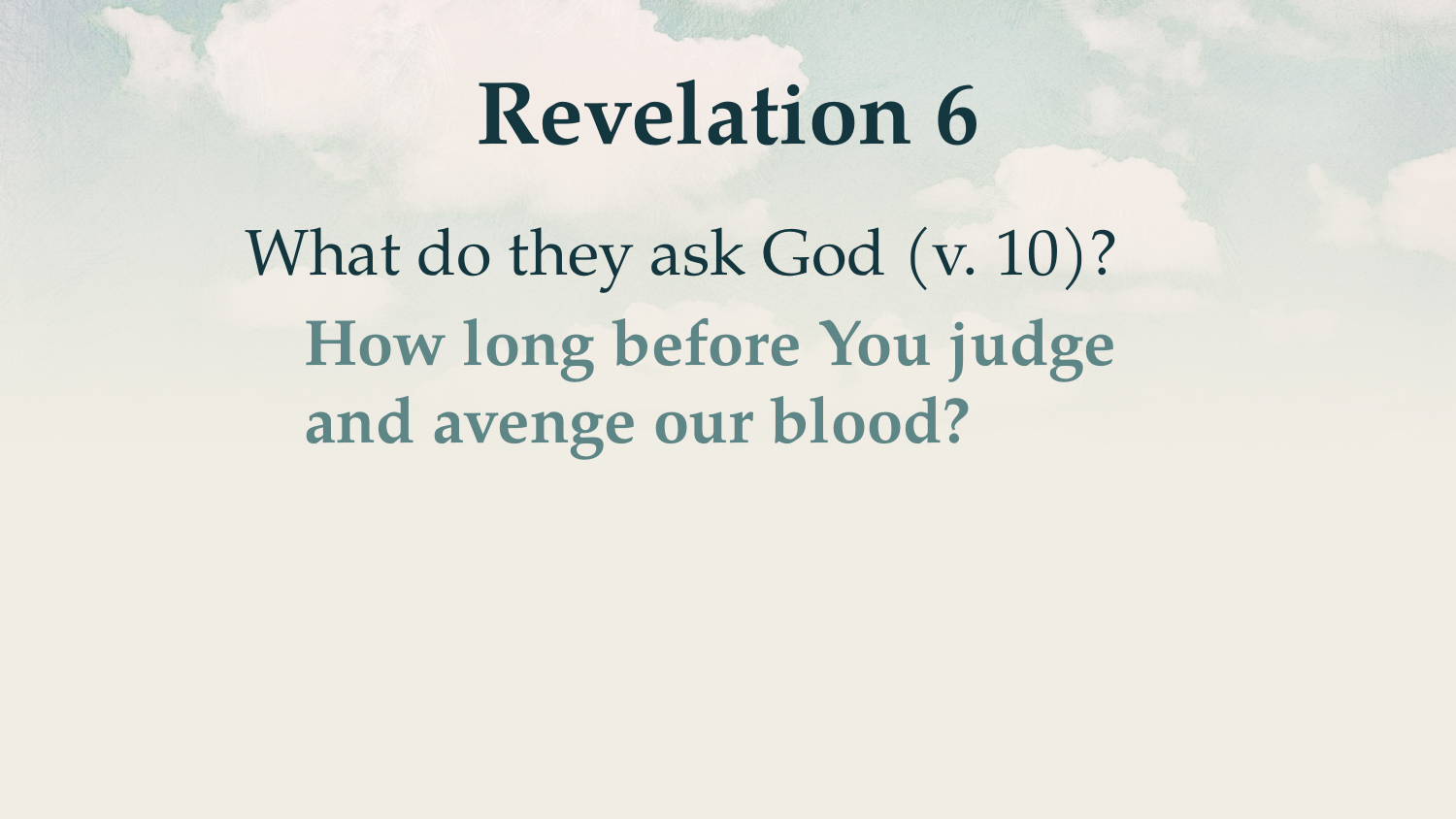

# Revelation 6
What do they ask God (v. 10)?
How long before You judge and avenge our blood?